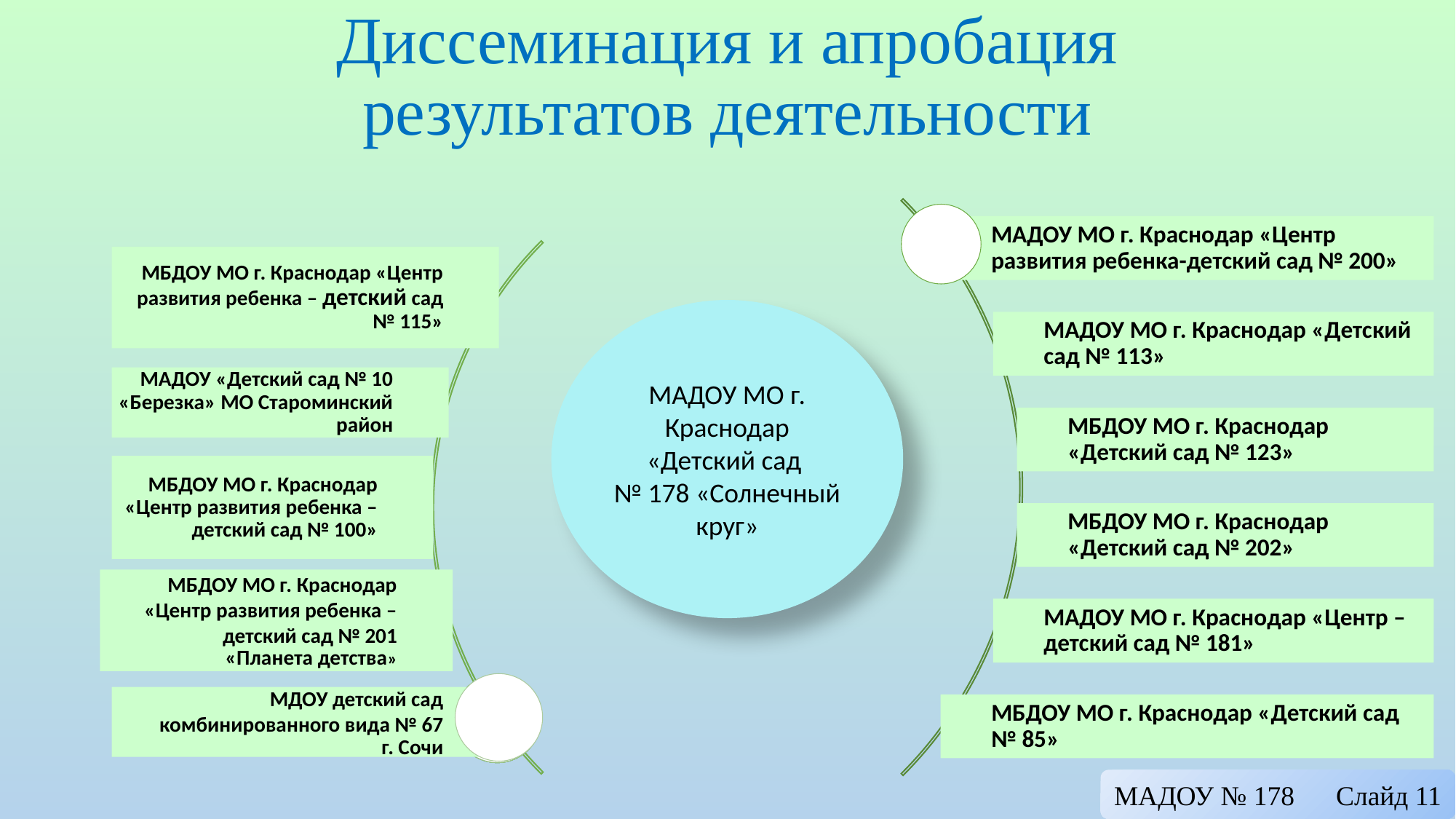

# Диссеминация и апробация результатов деятельности

МАДОУ МО г. Краснодар «Центр развития ребенка-детский сад № 200»
МАДОУ МО г. Краснодар «Детский сад № 113»
МБДОУ МО г. Краснодар «Детский сад № 123»
МБДОУ МО г. Краснодар «Детский сад № 202»
МАДОУ МО г. Краснодар «Центр – детский сад № 181»
МБДОУ МО г. Краснодар «Детский сад № 85»
МБДОУ МО г. Краснодар «Центр развития ребенка – детский сад № 115»
МАДОУ «Детский сад № 10 «Березка» МО Староминский район
МБДОУ МО г. Краснодар «Центр развития ребенка – детский сад № 100»
МБДОУ МО г. Краснодар «Центр развития ребенка – детский сад № 201
«Планета детства»
МДОУ детский сад комбинированного вида № 67
г. Сочи
МАДОУ МО г. Краснодар «Детский сад
№ 178 «Солнечный круг»
МАДОУ № 178      Слайд 11